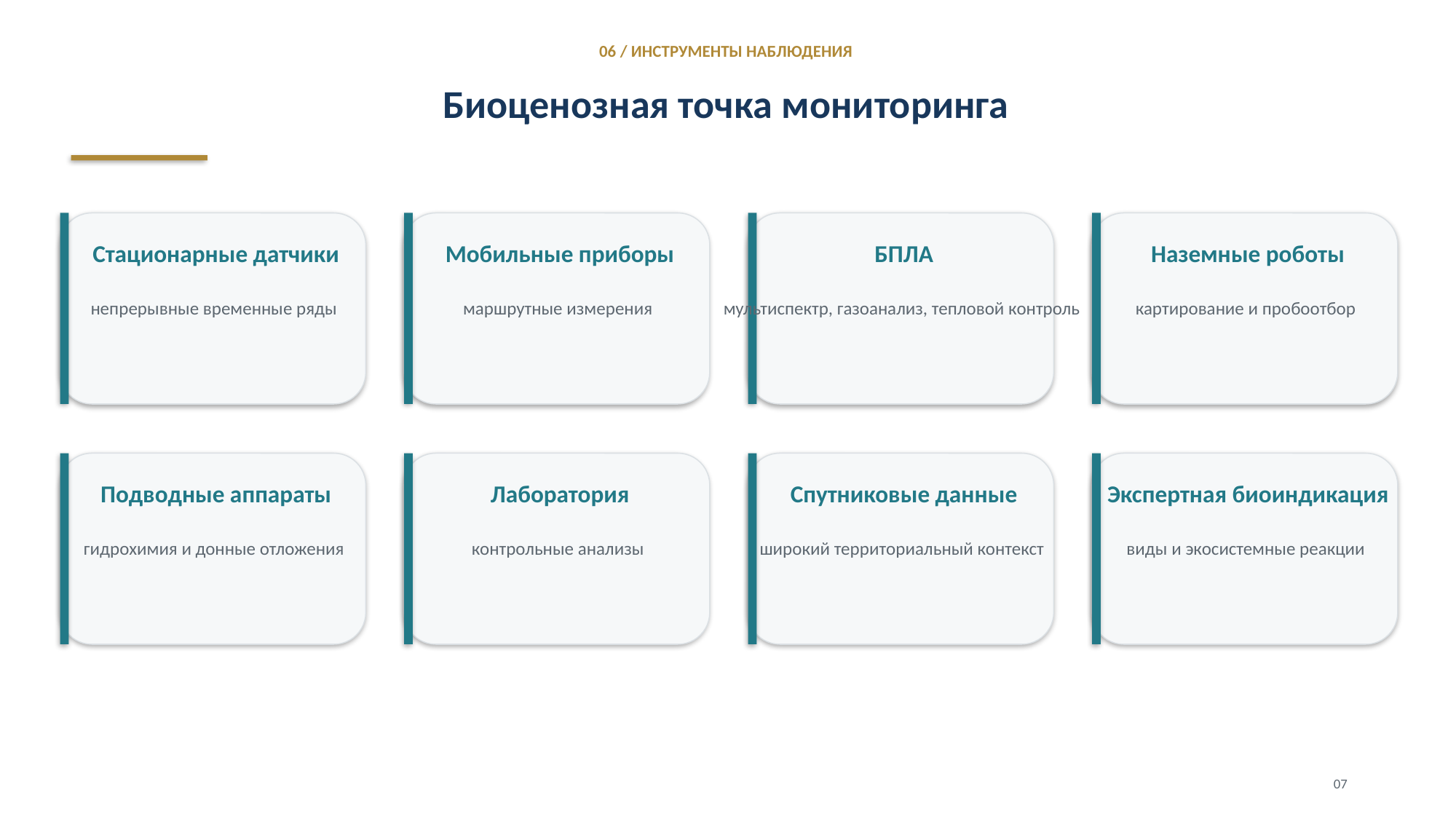

06 / ИНСТРУМЕНТЫ НАБЛЮДЕНИЯ
Биоценозная точка мониторинга

Стационарные датчики
Мобильные приборы
БПЛА
Наземные роботы
непрерывные временные ряды
маршрутные измерения
мультиспектр, газоанализ, тепловой контроль
картирование и пробоотбор

Подводные аппараты
Лаборатория
Спутниковые данные
Экспертная биоиндикация
гидрохимия и донные отложения
контрольные анализы
широкий территориальный контекст
виды и экосистемные реакции
07